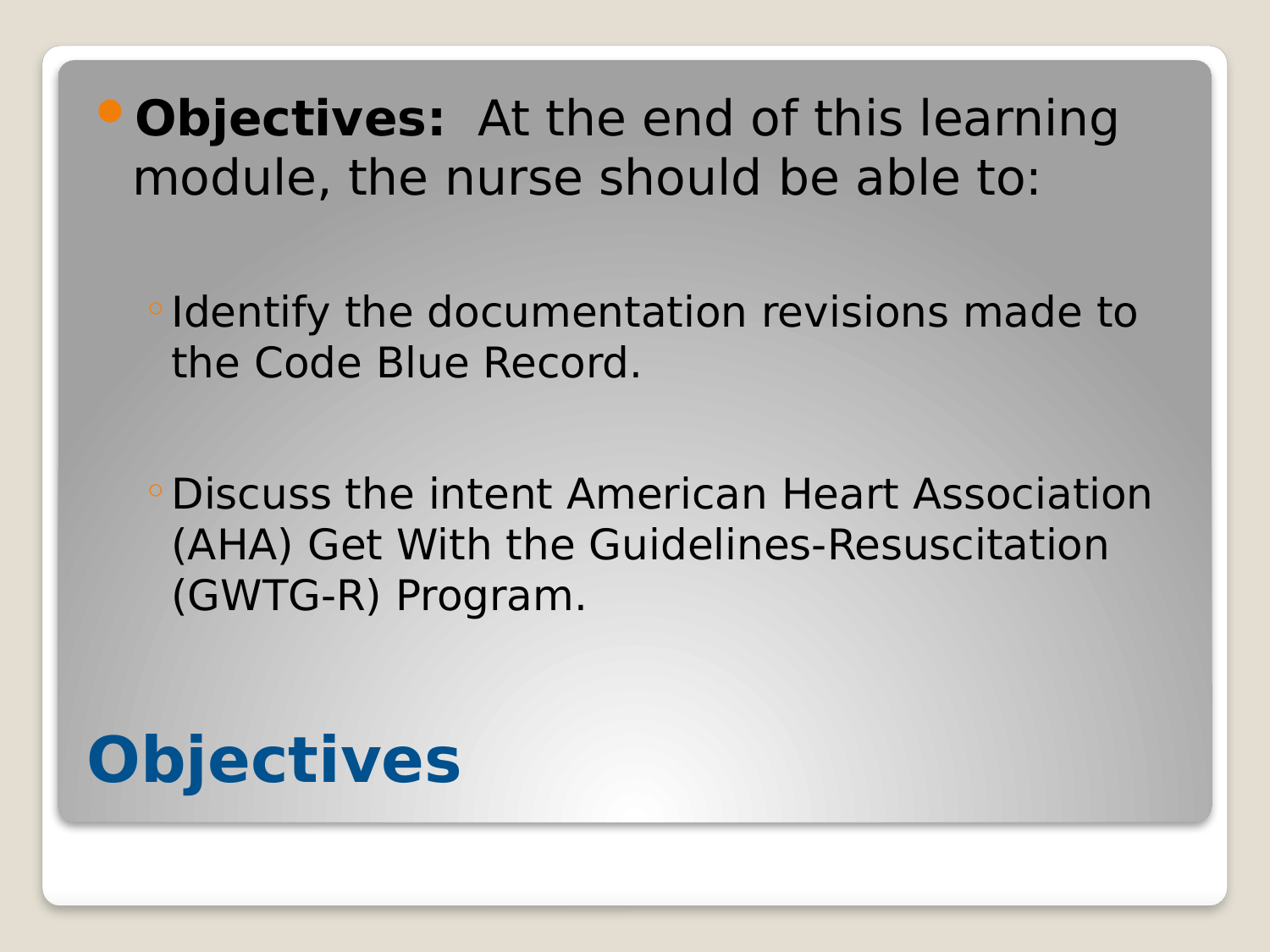

Objectives:  At the end of this learning module, the nurse should be able to:

Identify the documentation revisions made to the Code Blue Record.

Discuss the intent American Heart Association (AHA) Get With the Guidelines-Resuscitation (GWTG-R) Program.

# Objectives